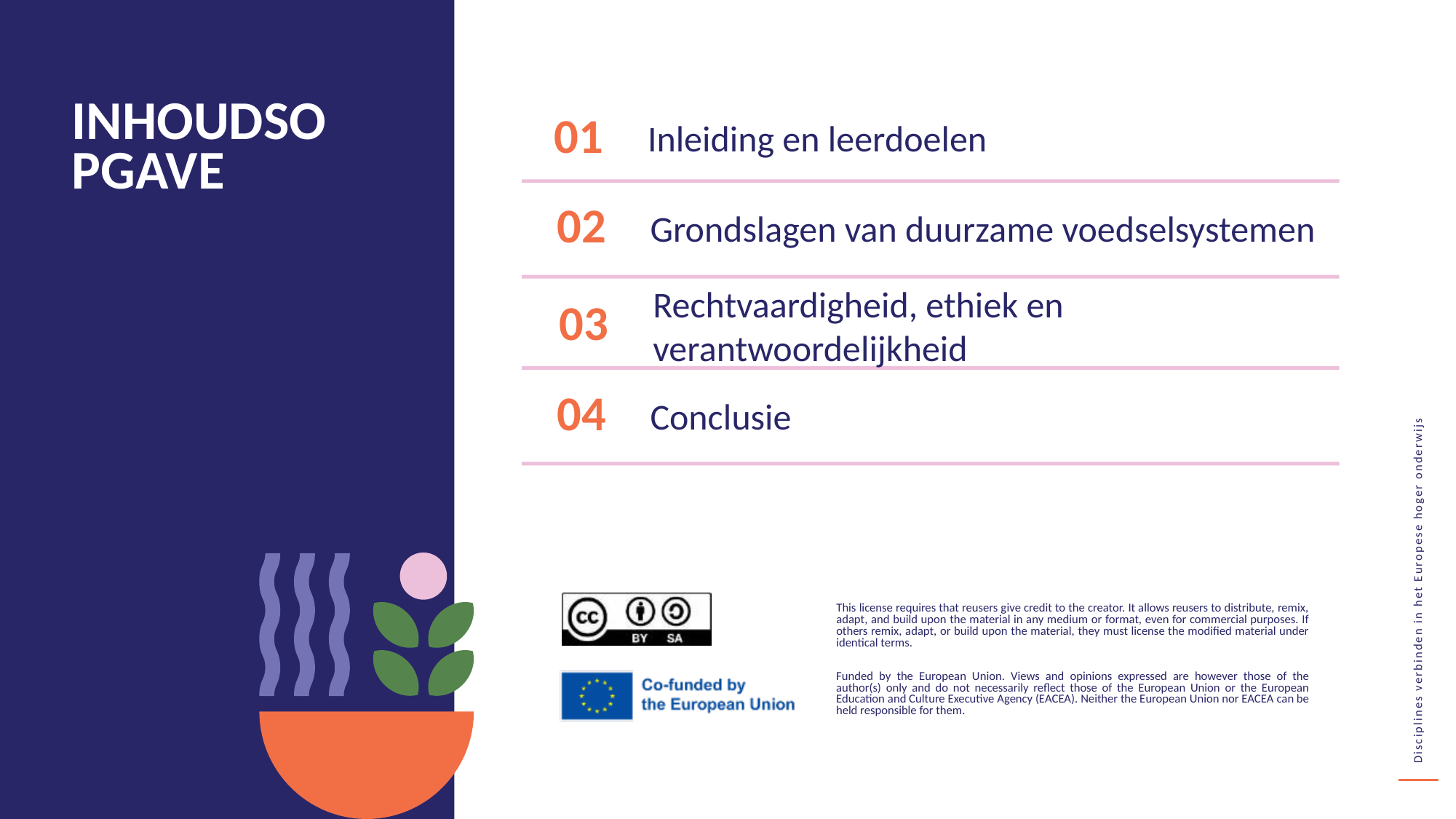

INHOUDSOPGAVE
01
Inleiding en leerdoelen
02
Grondslagen van duurzame voedselsystemen
03
Rechtvaardigheid, ethiek en verantwoordelijkheid
04
Conclusie